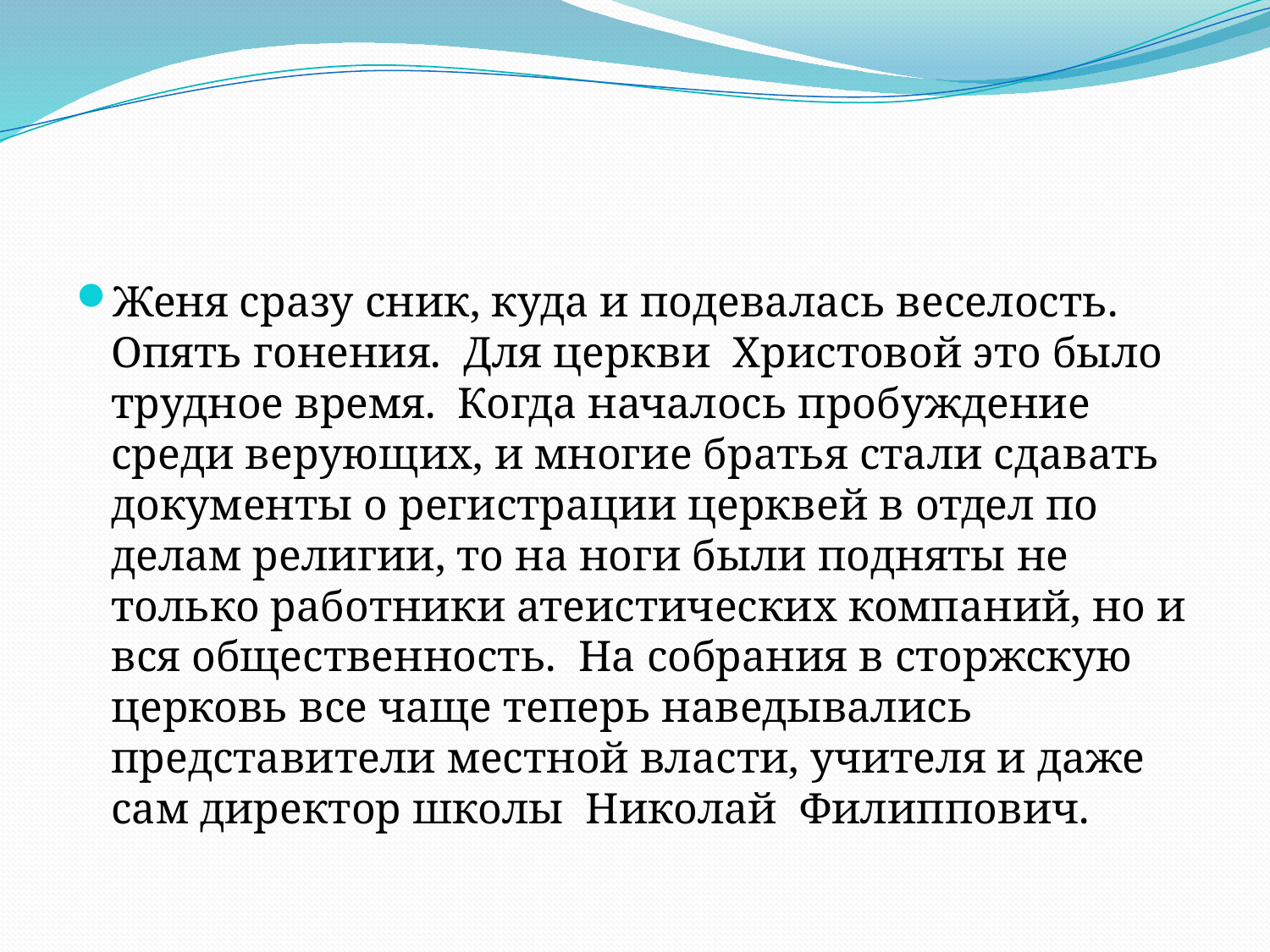

#
Женя сразу сник, куда и подевалась веселость.  Опять гонения.  Для церкви  Христовой это было трудное время.  Когда началось пробуждение среди верующих, и многие братья стали сдавать документы о регистрации церквей в отдел по делам религии, то на ноги были подняты не только работники атеистических компаний, но и вся общественность.  На собрания в сторжскую церковь все чаще теперь наведывались представители местной власти, учителя и даже сам директор школы  Николай  Филиппович.